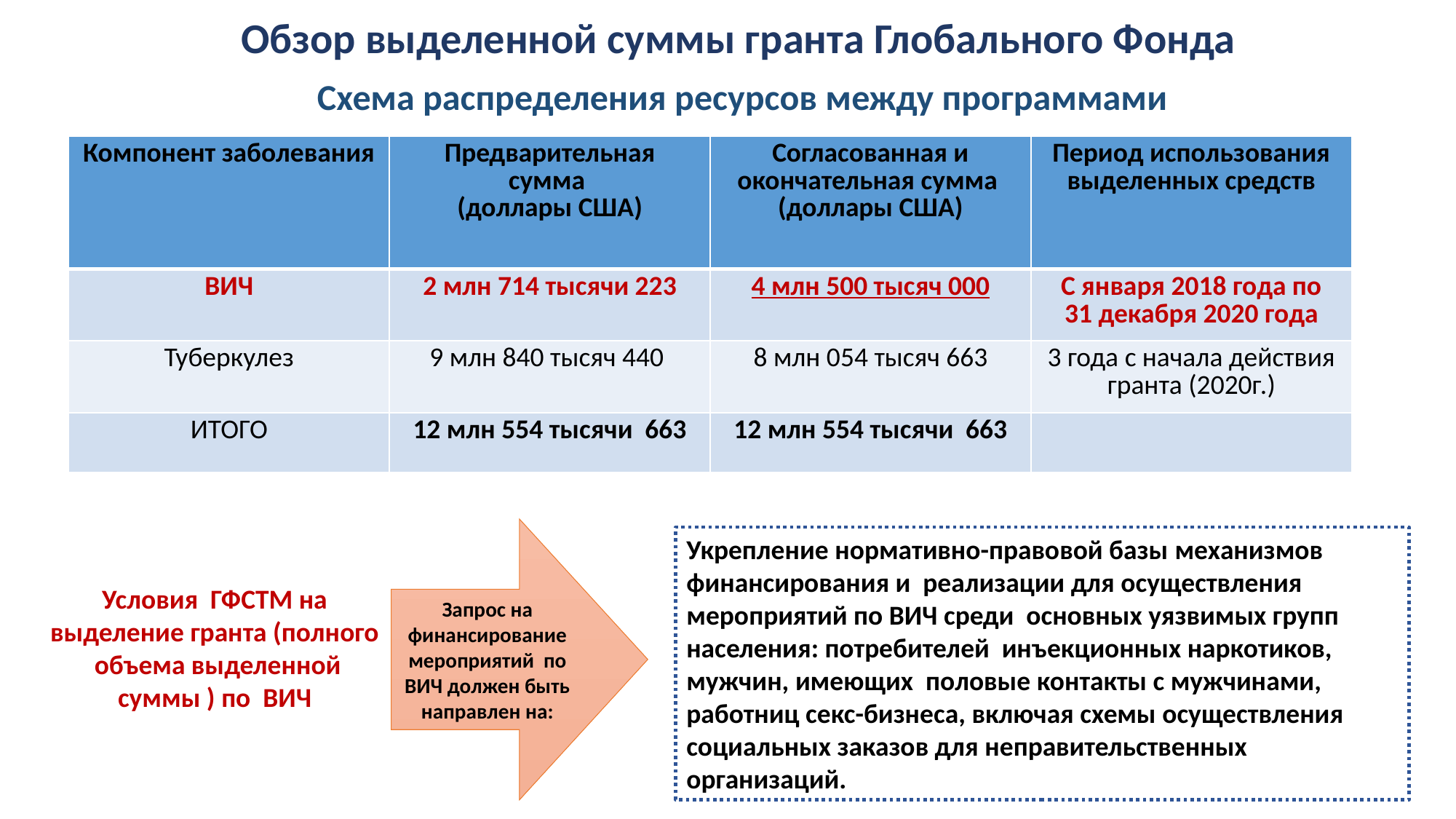

# Обзор выделенной суммы гранта Глобального Фонда
Схема распределения ресурсов между программами
| Компонент заболевания | Предварительная сумма (доллары США) | Согласованная и окончательная сумма (доллары США) | Период использования выделенных средств |
| --- | --- | --- | --- |
| ВИЧ | 2 млн 714 тысячи 223 | 4 млн 500 тысяч 000 | С января 2018 года по 31 декабря 2020 года |
| Туберкулез | 9 млн 840 тысяч 440 | 8 млн 054 тысяч 663 | 3 года с начала действия гранта (2020г.) |
| ИТОГО | 12 млн 554 тысячи 663 | 12 млн 554 тысячи 663 |  |
Запрос на финансирование мероприятий  по ВИЧ должен быть направлен на:
Укрепление нормативно-правовой базы механизмов финансирования и  реализации для осуществления мероприятий по ВИЧ среди  основных уязвимых групп населения: потребителей  инъекционных наркотиков, мужчин, имеющих  половые контакты с мужчинами, работниц секс-бизнеса, включая схемы осуществления социальных заказов для неправительственных организаций.

Условия  ГФСТМ на выделение гранта (полного  объема выделенной суммы ) по  ВИЧ